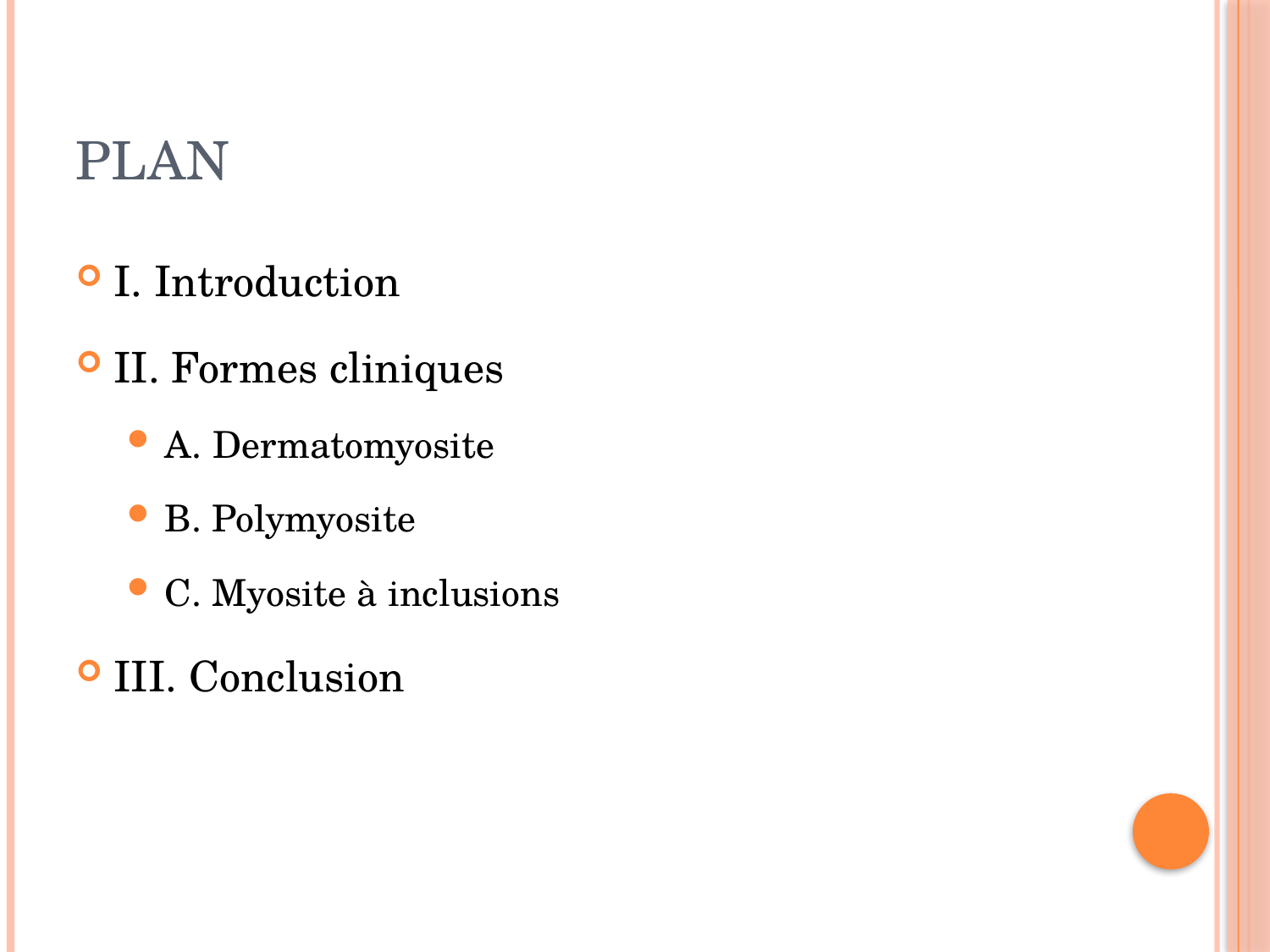

# Plan
I. Introduction
II. Formes cliniques
A. Dermatomyosite
B. Polymyosite
C. Myosite à inclusions
III. Conclusion